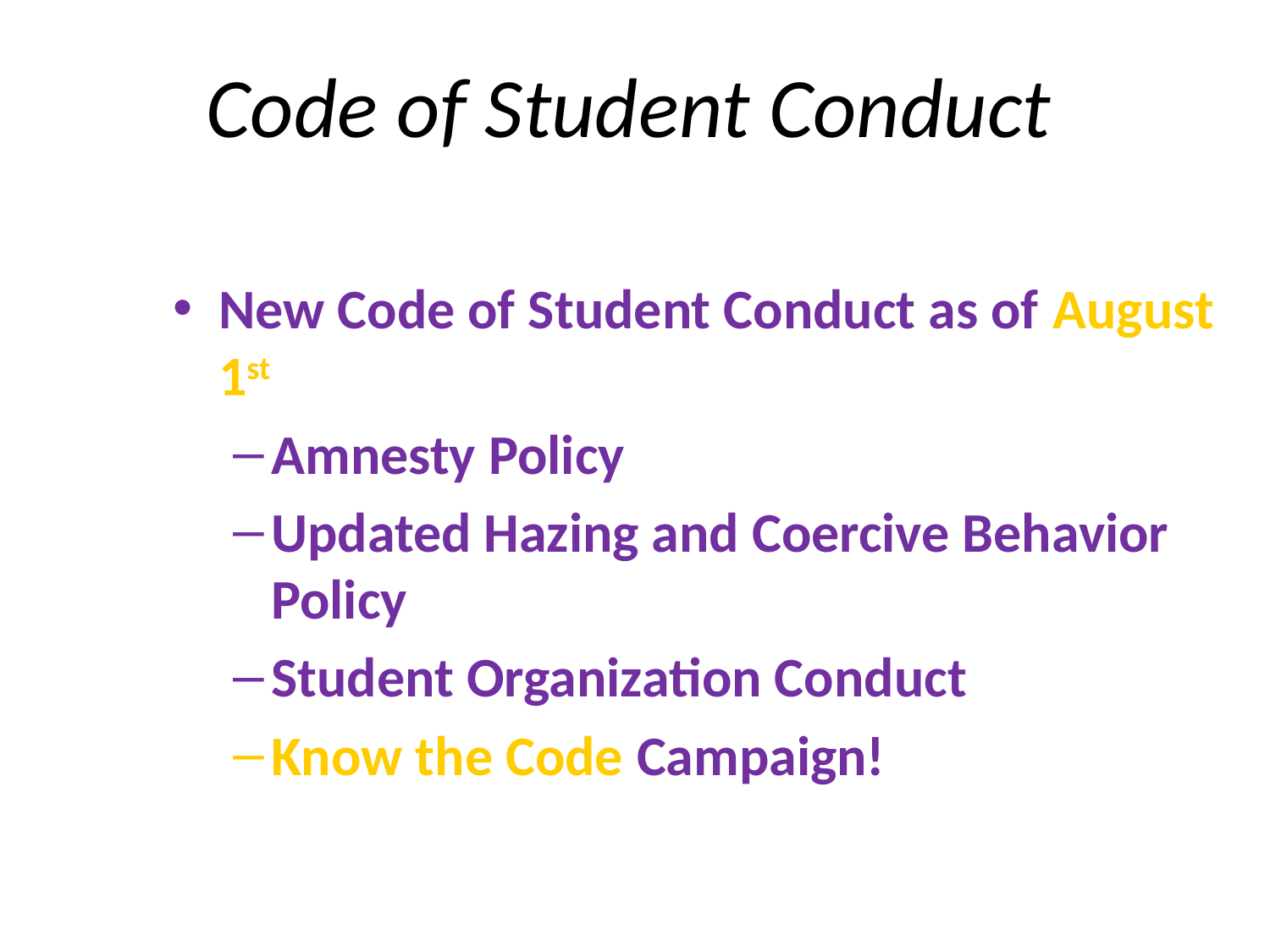

# Code of Student Conduct
New Code of Student Conduct as of August 1st
Amnesty Policy
Updated Hazing and Coercive Behavior Policy
Student Organization Conduct
Know the Code Campaign!